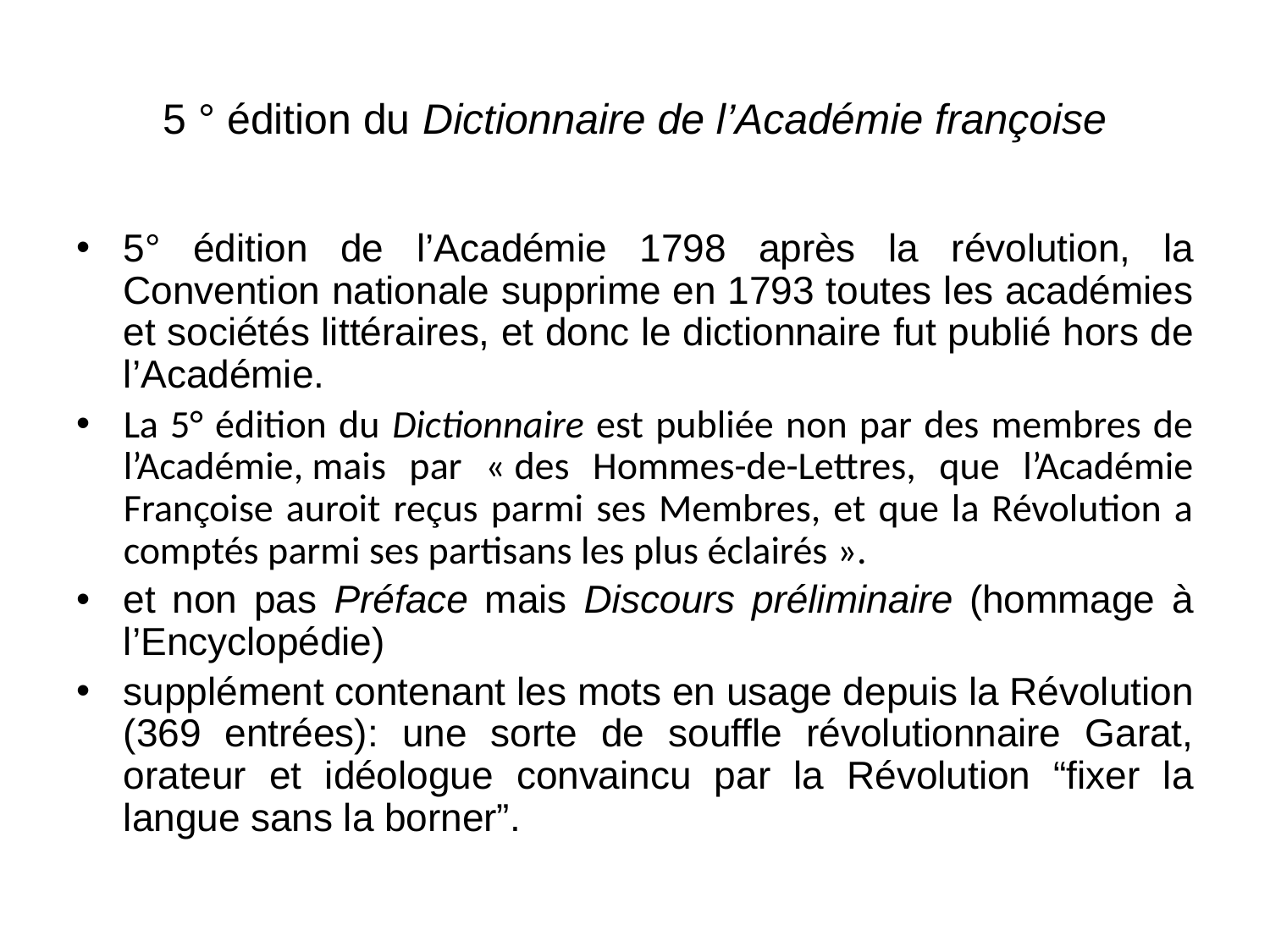

5 ° édition du Dictionnaire de l’Académie françoise
5° édition de l’Académie 1798 après la révolution, la Convention nationale supprime en 1793 toutes les académies et sociétés littéraires, et donc le dictionnaire fut publié hors de l’Académie.
La 5° édition du Dictionnaire est publiée non par des membres de l’Académie, mais par « des Hommes-de-Lettres, que l’Académie Françoise auroit reçus parmi ses Membres, et que la Révolution a comptés parmi ses partisans les plus éclairés ».
et non pas Préface mais Discours préliminaire (hommage à l’Encyclopédie)
supplément contenant les mots en usage depuis la Révolution (369 entrées): une sorte de souffle révolutionnaire Garat, orateur et idéologue convaincu par la Révolution “fixer la langue sans la borner”.